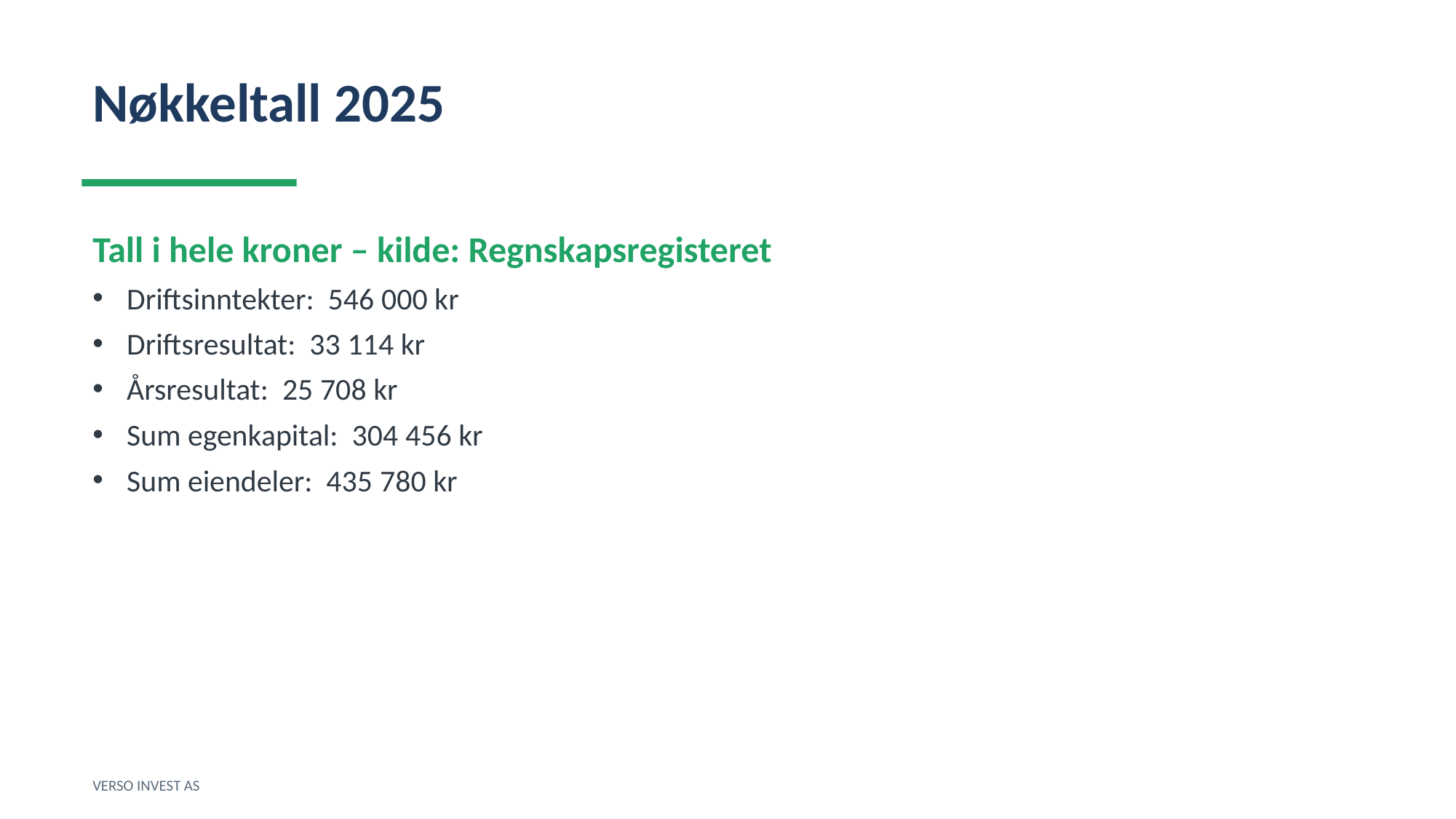

Nøkkeltall 2025

Tall i hele kroner – kilde: Regnskapsregisteret
Driftsinntekter:  546 000 kr
Driftsresultat:  33 114 kr
Årsresultat:  25 708 kr
Sum egenkapital:  304 456 kr
Sum eiendeler:  435 780 kr
VERSO INVEST AS